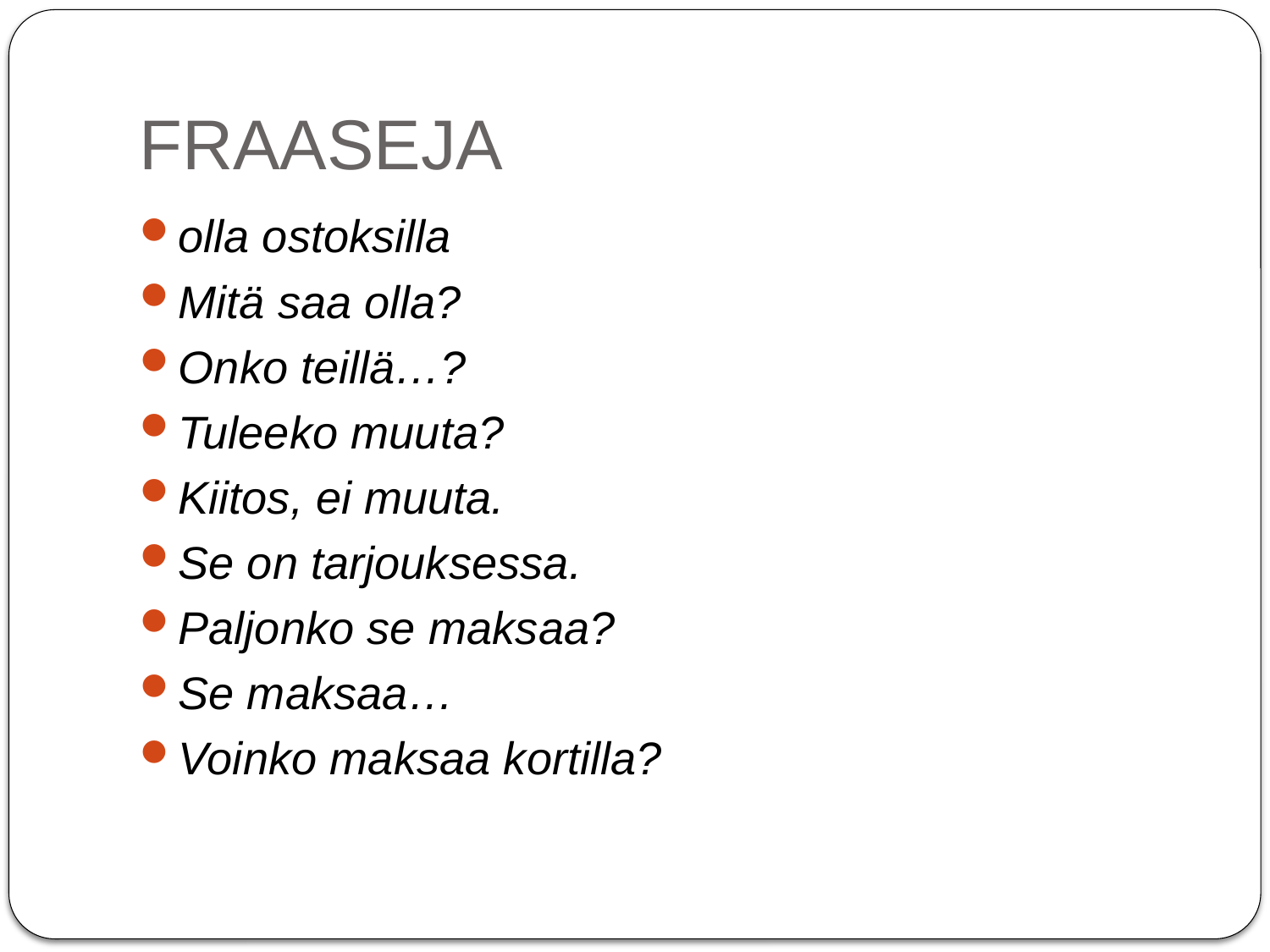

# FRAASEJA
olla ostoksilla
Mitä saa olla?
Onko teillä…?
Tuleeko muuta?
Kiitos, ei muuta.
Se on tarjouksessa.
Paljonko se maksaa?
Se maksaa…
Voinko maksaa kortilla?